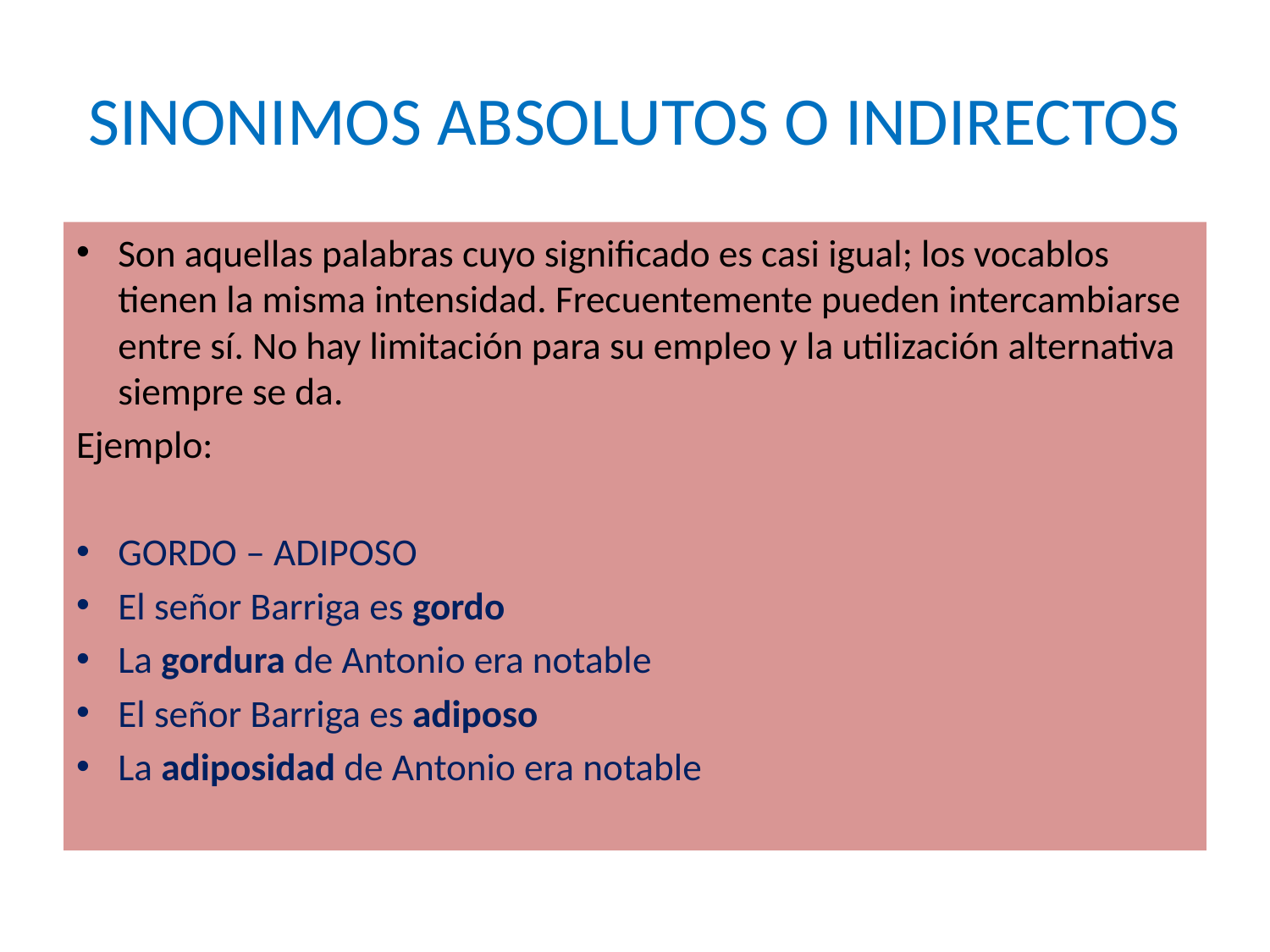

# SINONIMOS ABSOLUTOS O INDIRECTOS
Son aquellas palabras cuyo significado es casi igual; los vocablos tienen la misma intensidad. Frecuentemente pueden intercambiarse entre sí. No hay limitación para su empleo y la utilización alternativa siempre se da.
Ejemplo:

GORDO – ADIPOSO
El señor Barriga es gordo
La gordura de Antonio era notable
El señor Barriga es adiposo
La adiposidad de Antonio era notable